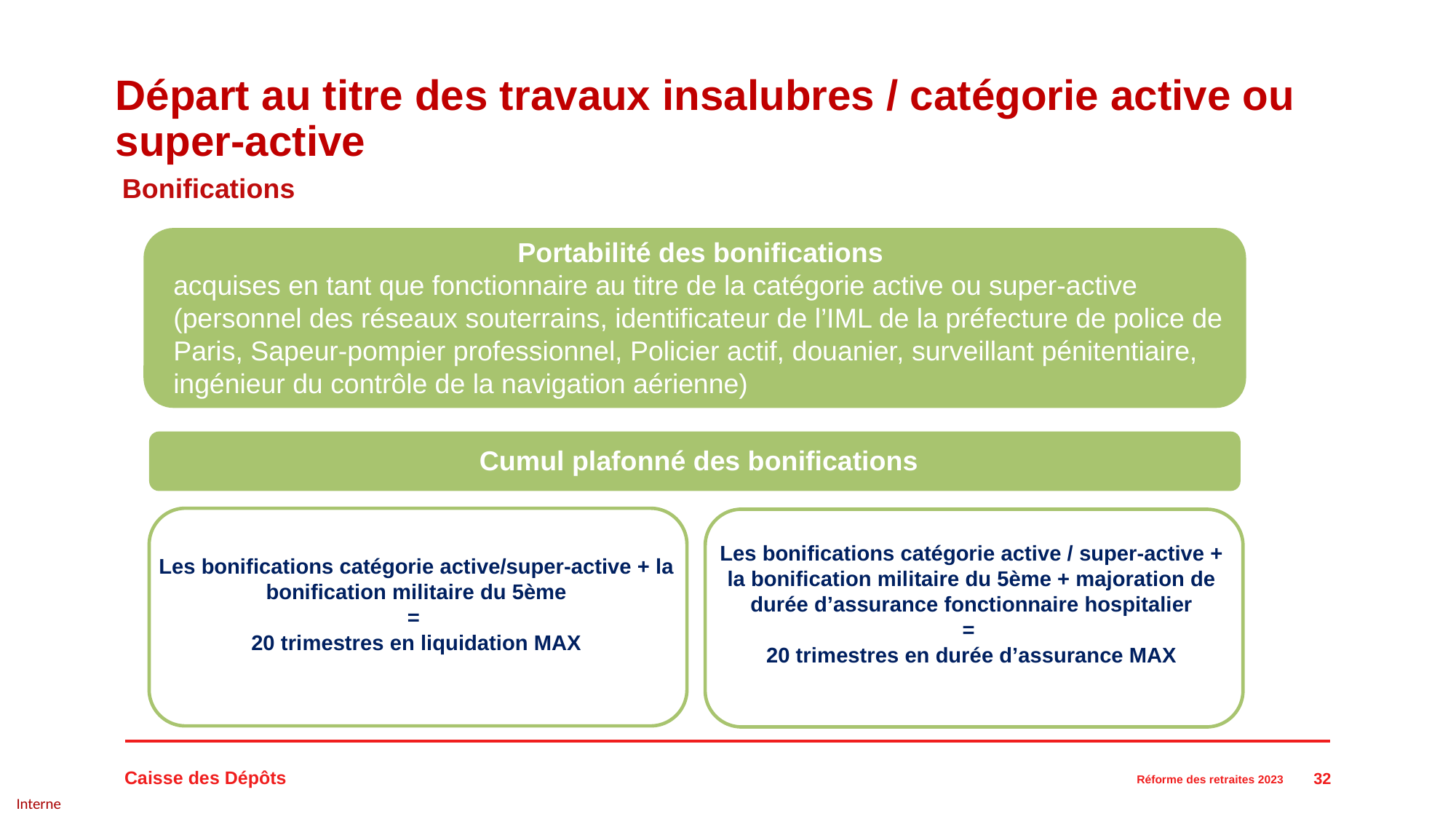

# Départ au titre des travaux insalubres / catégorie active ou super-active
Bonifications

Portabilité des bonifications
acquises en tant que fonctionnaire au titre de la catégorie active ou super-active (personnel des réseaux souterrains, identificateur de l’IML de la préfecture de police de Paris, Sapeur-pompier professionnel, Policier actif, douanier, surveillant pénitentiaire, ingénieur du contrôle de la navigation aérienne)

Cumul plafonné des bonifications

Les bonifications catégorie active / super-active + la bonification militaire du 5ème + majoration de durée d’assurance fonctionnaire hospitalier
=
20 trimestres en durée d’assurance MAX
Les bonifications catégorie active/super-active + la bonification militaire du 5ème
=
20 trimestres en liquidation MAX
32
Réforme des retraites 2023